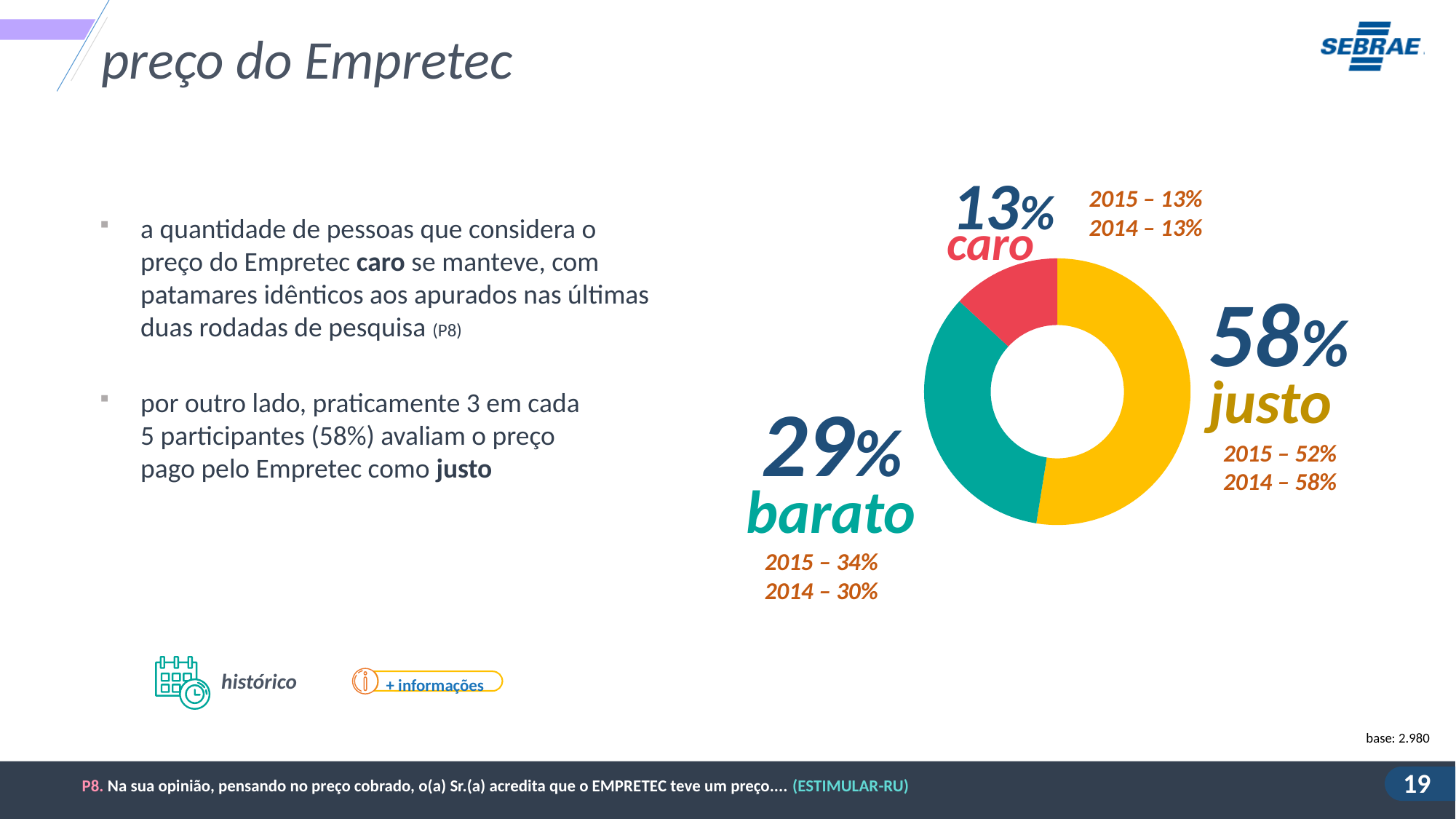

preço do Empretec
13%
2015 – 13%
2014 – 13%
a quantidade de pessoas que considera o preço do Empretec caro se manteve, com patamares idênticos aos apurados nas últimas duas rodadas de pesquisa (P8)
caro

### Chart

| Category | Vendas |
|---|---|
| justo | 0.52 |
| barato | 0.34 |
| caro | 0.13 |
58%
justo
por outro lado, praticamente 3 em cada 5 participantes (58%) avaliam o preço pago pelo Empretec como justo
29%
2015 – 52%
2014 – 58%
barato
2015 – 34%
2014 – 30%

histórico
+ informações

base: 2.980
P8. Na sua opinião, pensando no preço cobrado, o(a) Sr.(a) acredita que o EMPRETEC teve um preço.... (ESTIMULAR-RU)